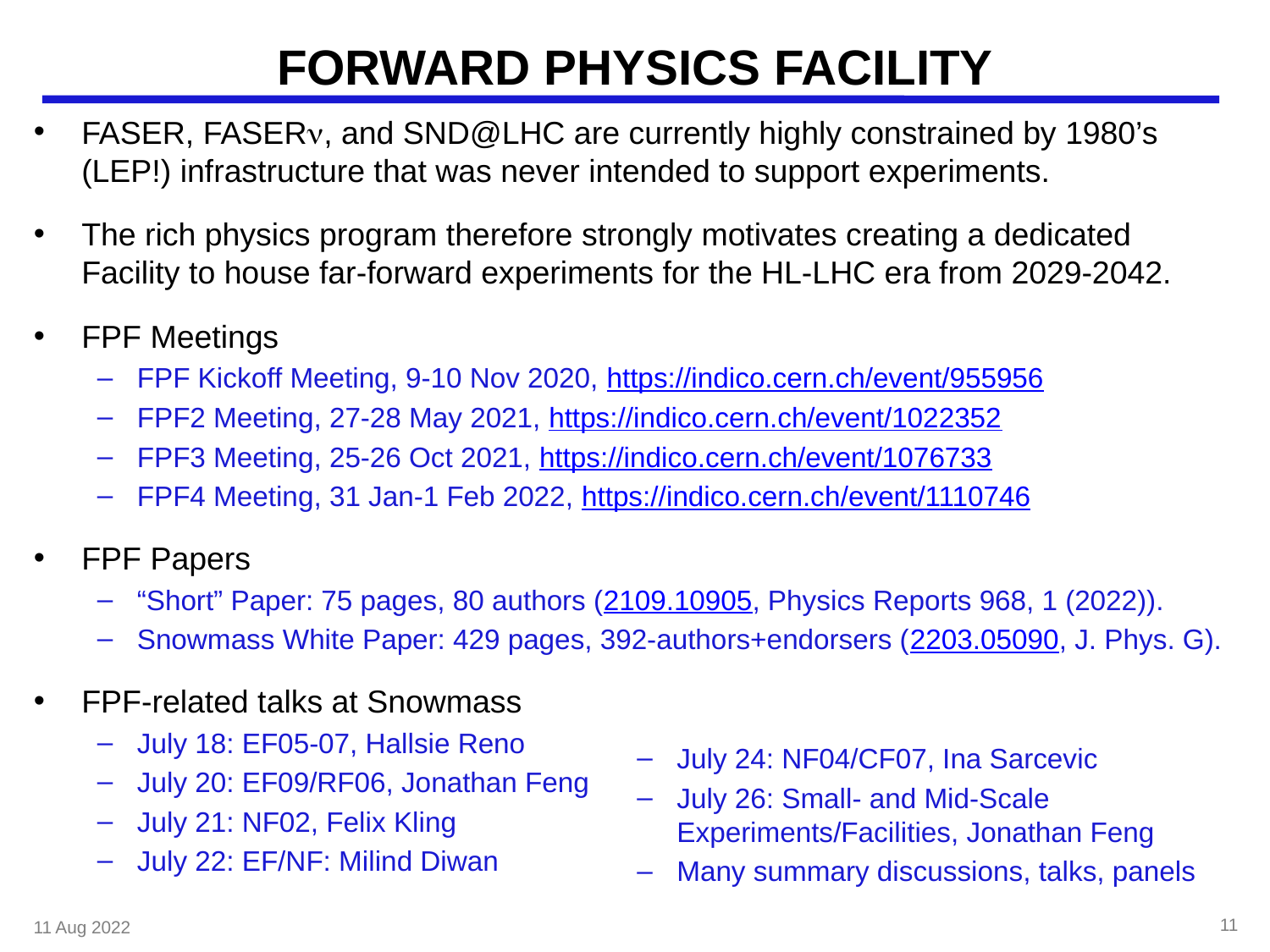

# FORWARD PHYSICS FACILITY
FASER, FASERν, and SND@LHC are currently highly constrained by 1980’s (LEP!) infrastructure that was never intended to support experiments.

The rich physics program therefore strongly motivates creating a dedicated Facility to house far-forward experiments for the HL-LHC era from 2029-2042.

FPF Meetings
FPF Kickoff Meeting, 9-10 Nov 2020, https://indico.cern.ch/event/955956
FPF2 Meeting, 27-28 May 2021, https://indico.cern.ch/event/1022352
FPF3 Meeting, 25-26 Oct 2021, https://indico.cern.ch/event/1076733
FPF4 Meeting, 31 Jan-1 Feb 2022, https://indico.cern.ch/event/1110746

FPF Papers
“Short” Paper: 75 pages, 80 authors (2109.10905, Physics Reports 968, 1 (2022)).
Snowmass White Paper: 429 pages, 392-authors+endorsers (2203.05090, J. Phys. G).

FPF-related talks at Snowmass
July 18: EF05-07, Hallsie Reno
July 20: EF09/RF06, Jonathan Feng
July 21: NF02, Felix Kling
July 22: EF/NF: Milind Diwan
July 24: NF04/CF07, Ina Sarcevic
July 26: Small- and Mid-Scale Experiments/Facilities, Jonathan Feng
Many summary discussions, talks, panels